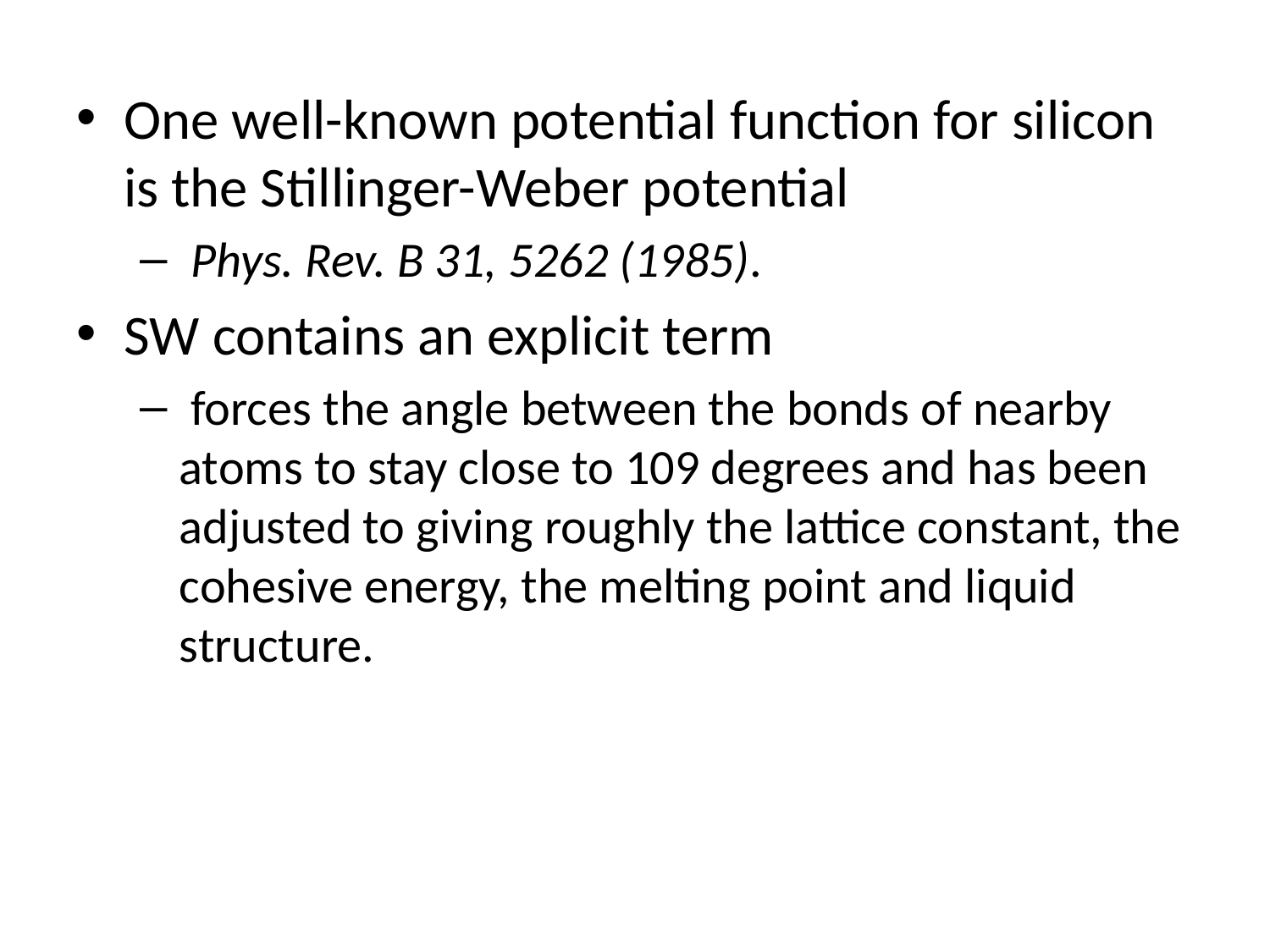

One well-known potential function for silicon is the Stillinger-Weber potential
 Phys. Rev. B 31, 5262 (1985).
SW contains an explicit term
 forces the angle between the bonds of nearby atoms to stay close to 109 degrees and has been adjusted to giving roughly the lattice constant, the cohesive energy, the melting point and liquid structure.